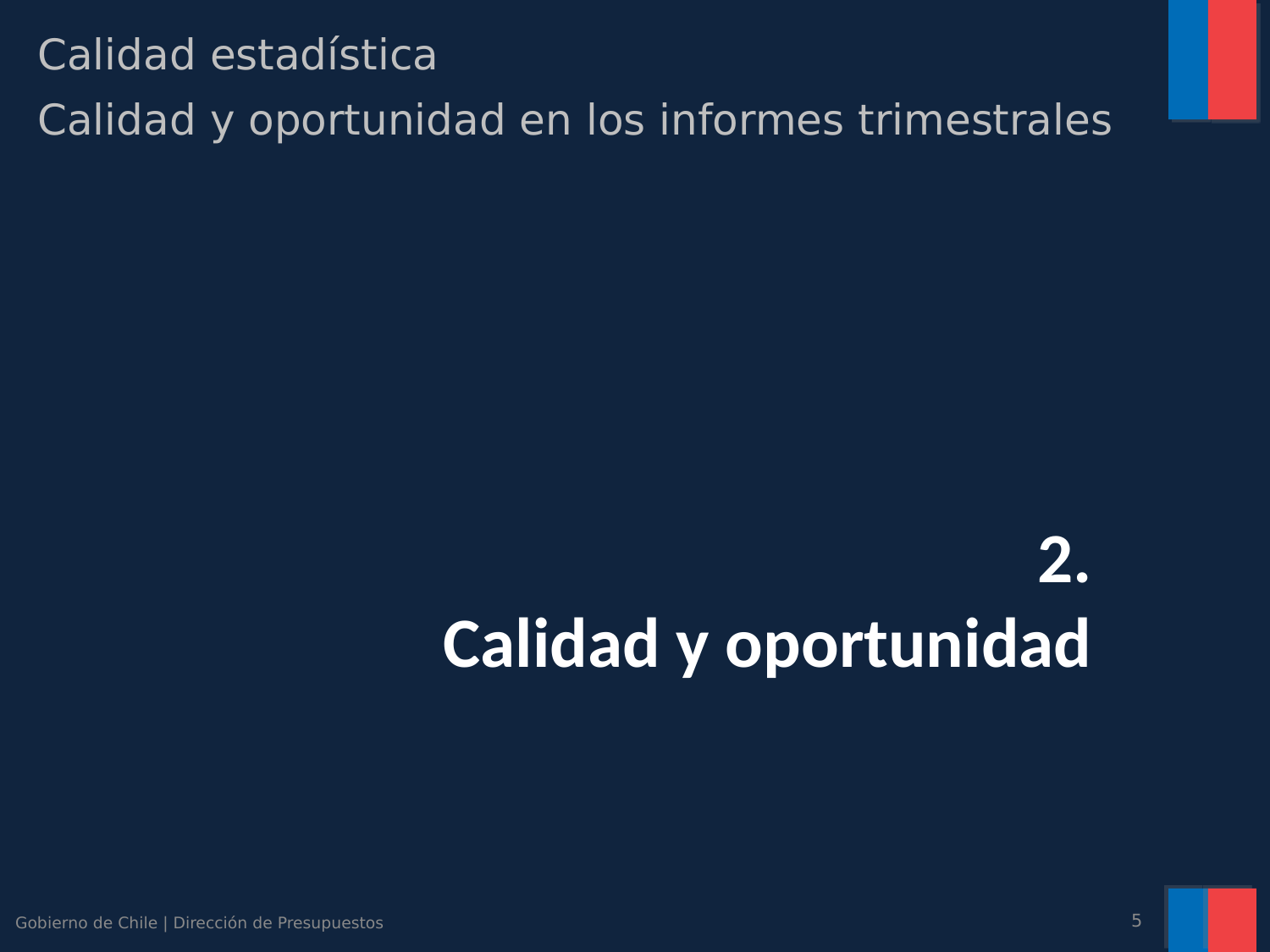

Calidad estadística
Calidad y oportunidad en los informes trimestrales
# 2. Calidad y oportunidad
Gobierno de Chile | Dirección de Presupuestos
5